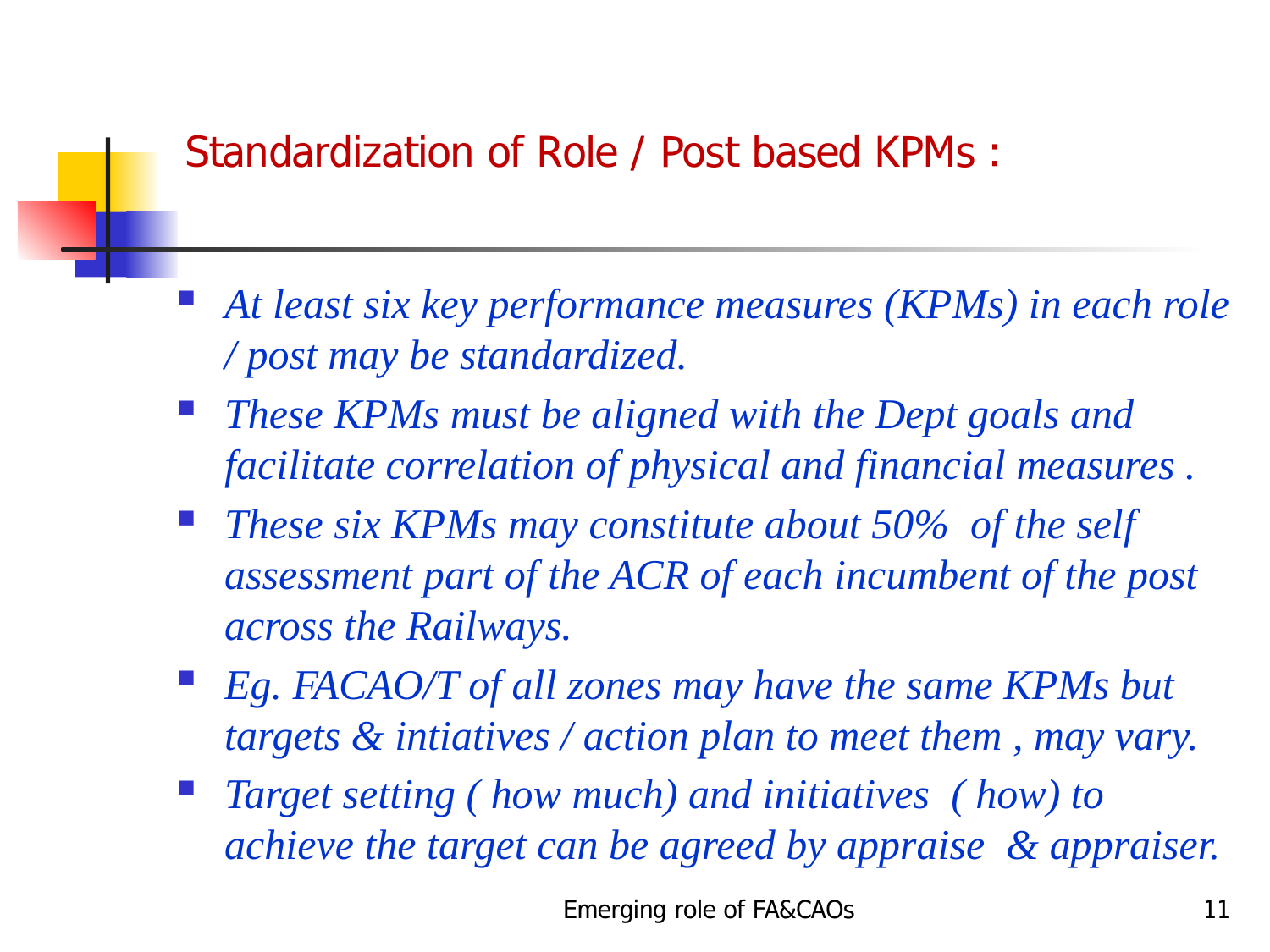

# Standardization of Role / Post based KPMs :
At least six key performance measures (KPMs) in each role / post may be standardized.
These KPMs must be aligned with the Dept goals and facilitate correlation of physical and financial measures .
These six KPMs may constitute about 50%  of the self assessment part of the ACR of each incumbent of the post across the Railways.
Eg. FACAO/T of all zones may have the same KPMs but  targets & intiatives / action plan to meet them , may vary.
Target setting ( how much) and initiatives  ( how) to achieve the target can be agreed by appraise  & appraiser.

Emerging role of FA&CAOs
11